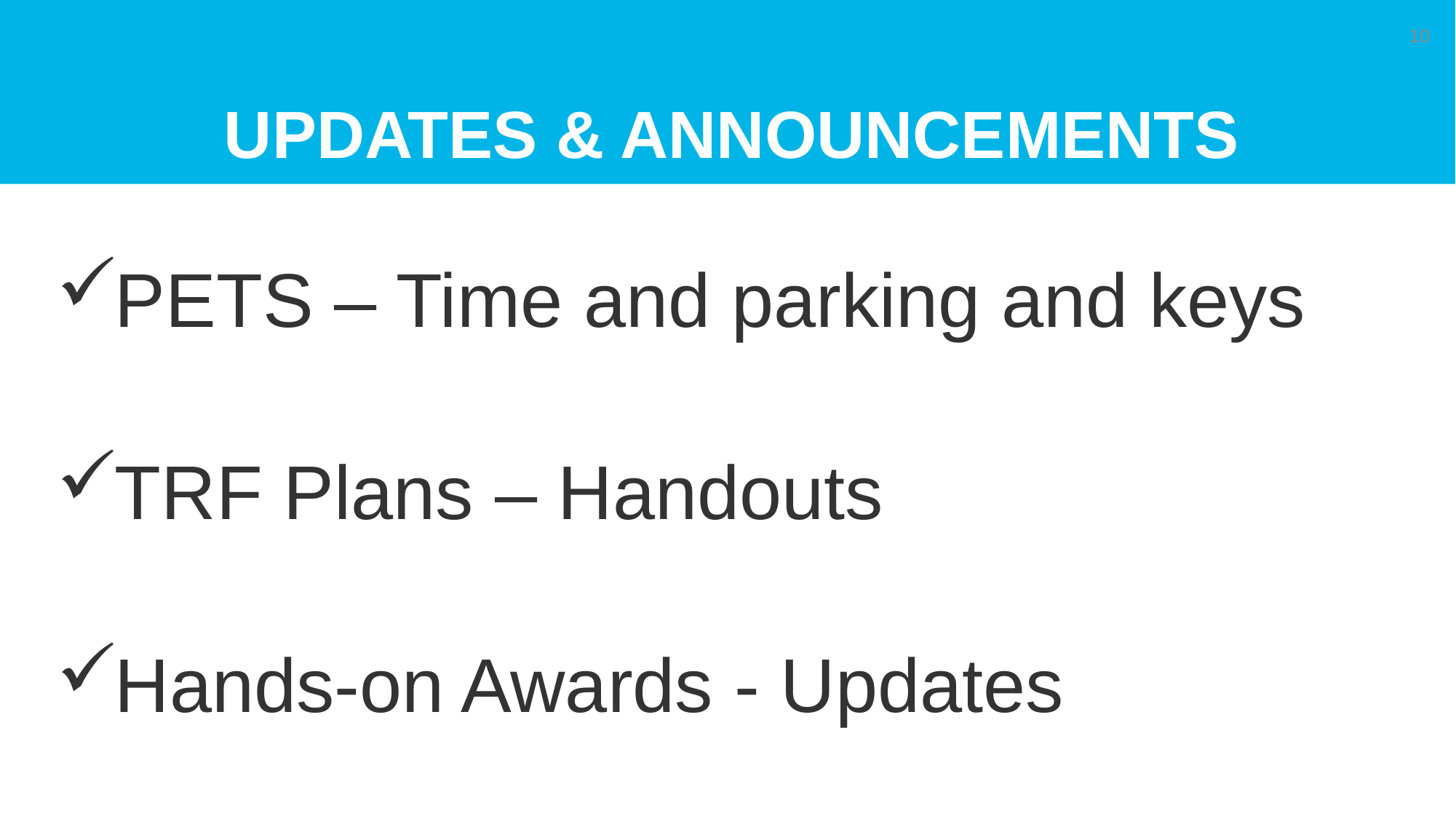

# Updates & announcements
10
PETS – Time and parking and keys

TRF Plans – Handouts

Hands-on Awards - Updates